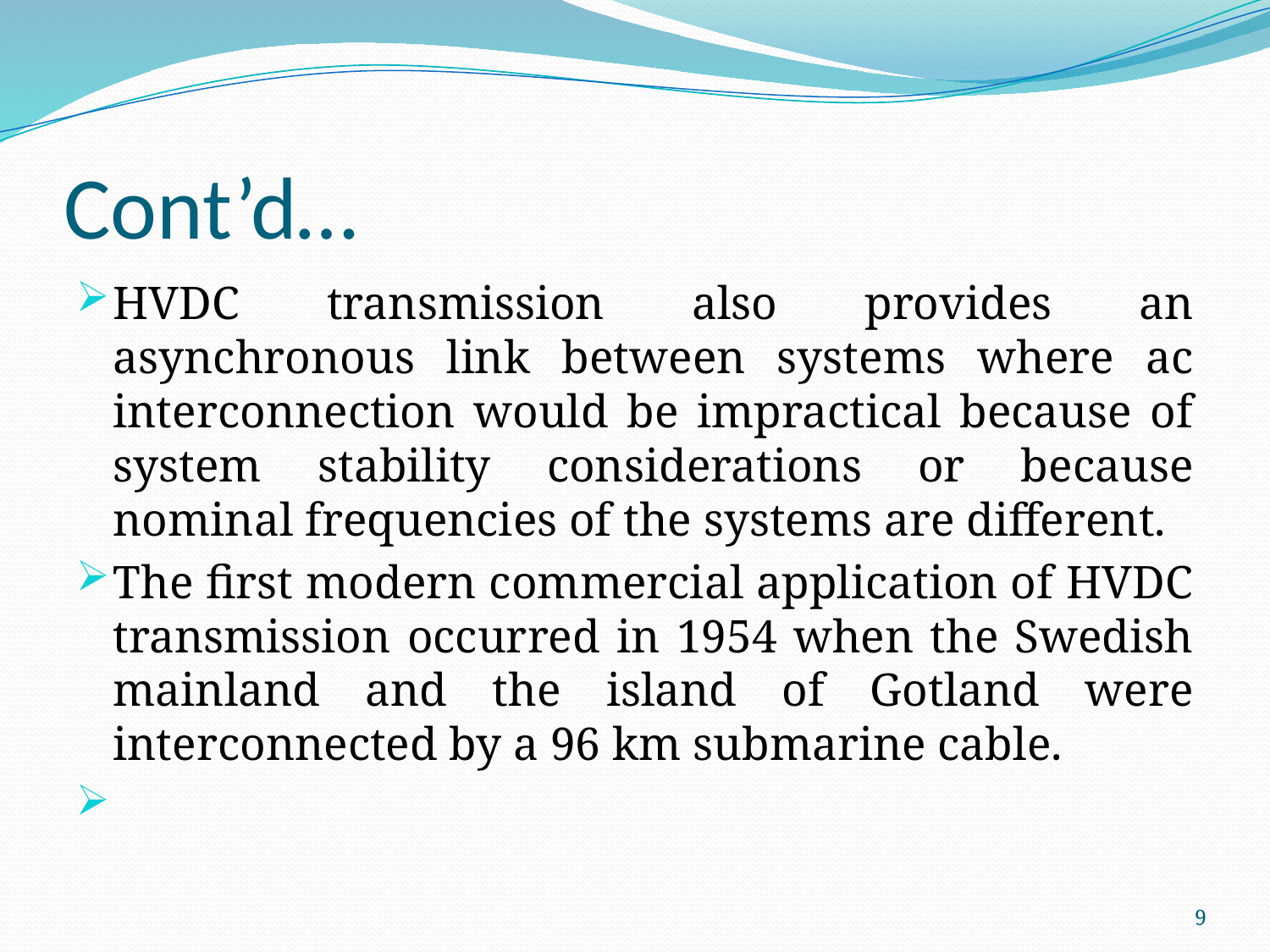

# Cont’d…
HVDC transmission also provides an asynchronous link between systems where ac interconnection would be impractical because of system stability considerations or because nominal frequencies of the systems are different.
The first modern commercial application of HVDC transmission occurred in 1954 when the Swedish mainland and the island of Gotland were interconnected by a 96 km submarine cable.

9